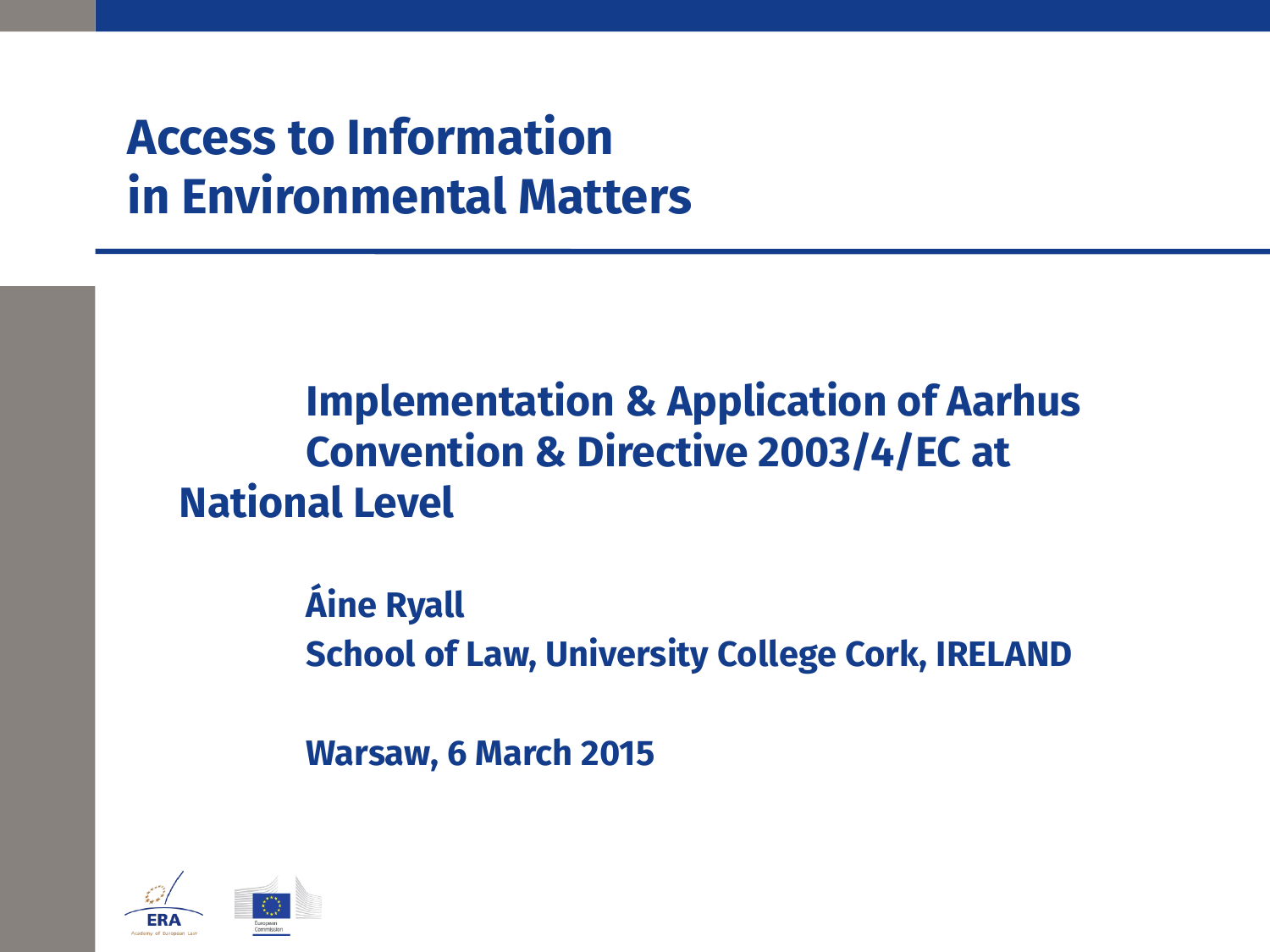

# Access to Information in Environmental Matters
		Implementation & Application of Aarhus 	Convention & Directive 2003/4/EC at 	National Level

		Áine Ryall
		School of Law, University College Cork, IRELAND

		Warsaw, 6 March 2015